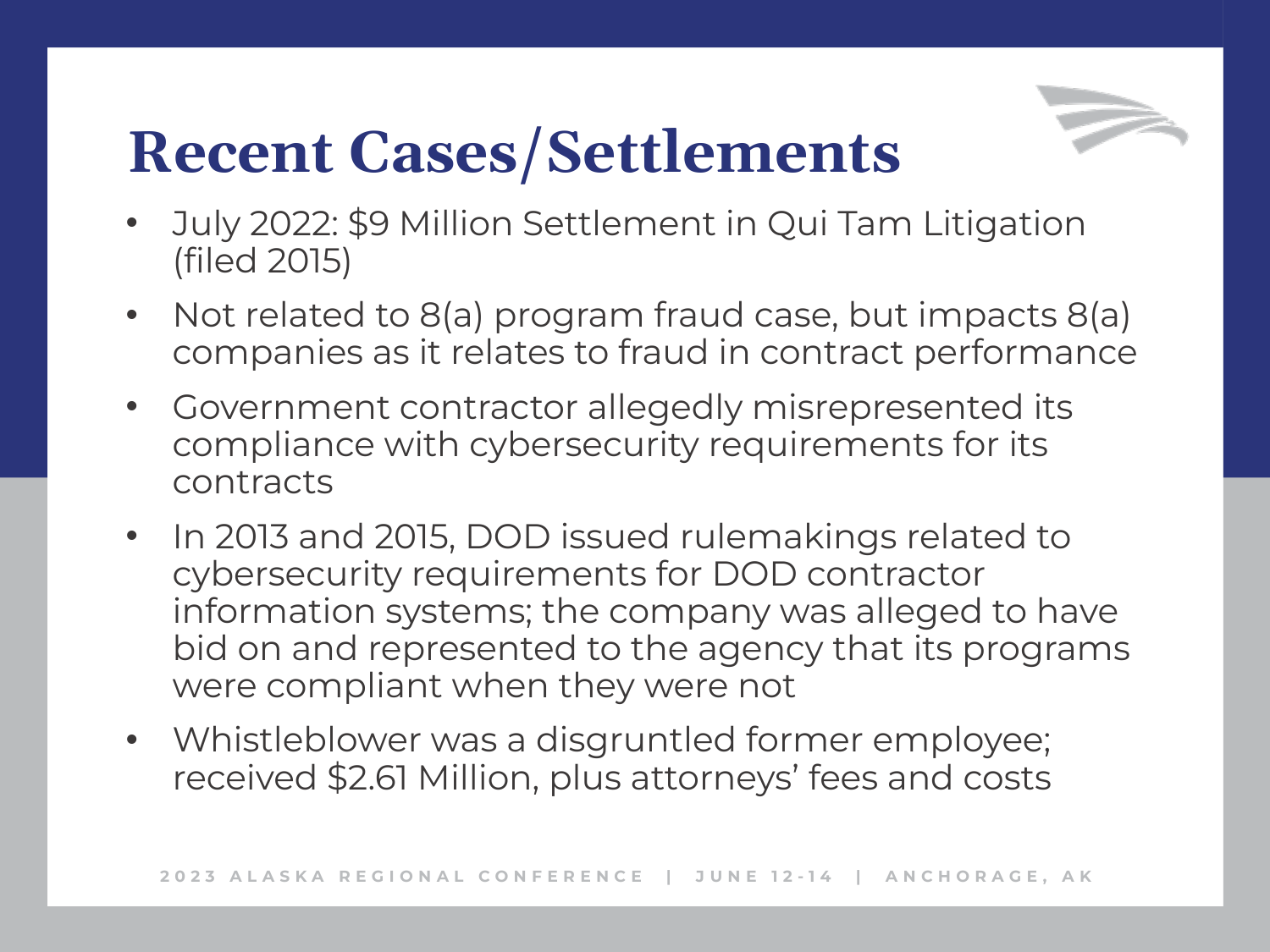

Recent Cases/Settlements
July 2022: $9 Million Settlement in Qui Tam Litigation (filed 2015)
Not related to 8(a) program fraud case, but impacts 8(a) companies as it relates to fraud in contract performance
Government contractor allegedly misrepresented its compliance with cybersecurity requirements for its contracts
In 2013 and 2015, DOD issued rulemakings related to cybersecurity requirements for DOD contractor information systems; the company was alleged to have bid on and represented to the agency that its programs were compliant when they were not
Whistleblower was a disgruntled former employee; received $2.61 Million, plus attorneys’ fees and costs